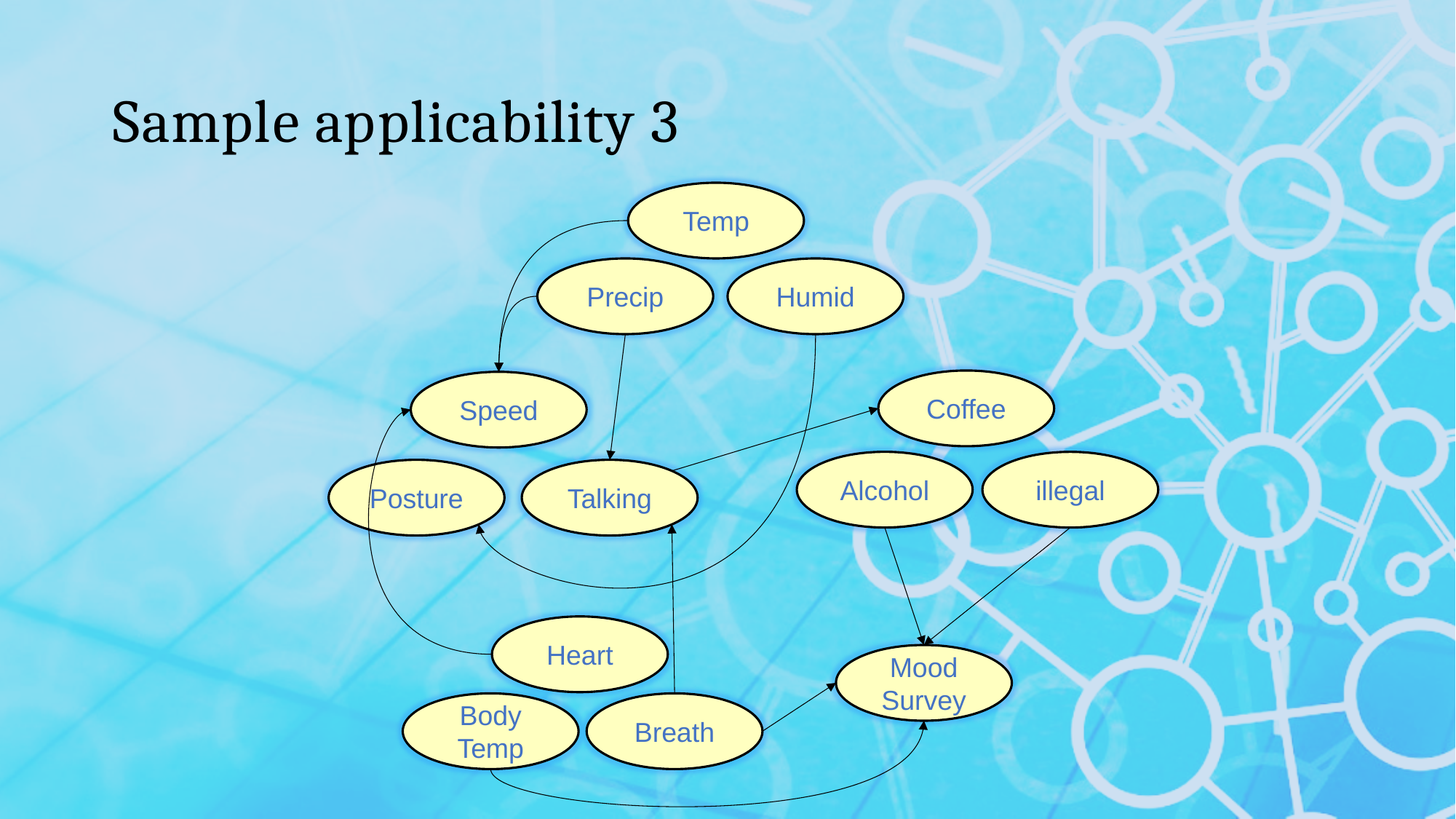

# Sample applicability 3
Temp
Precip
Humid
Coffee
Speed
Alcohol
illegal
Posture
Talking
Heart
Mood Survey
Body Temp
Breath